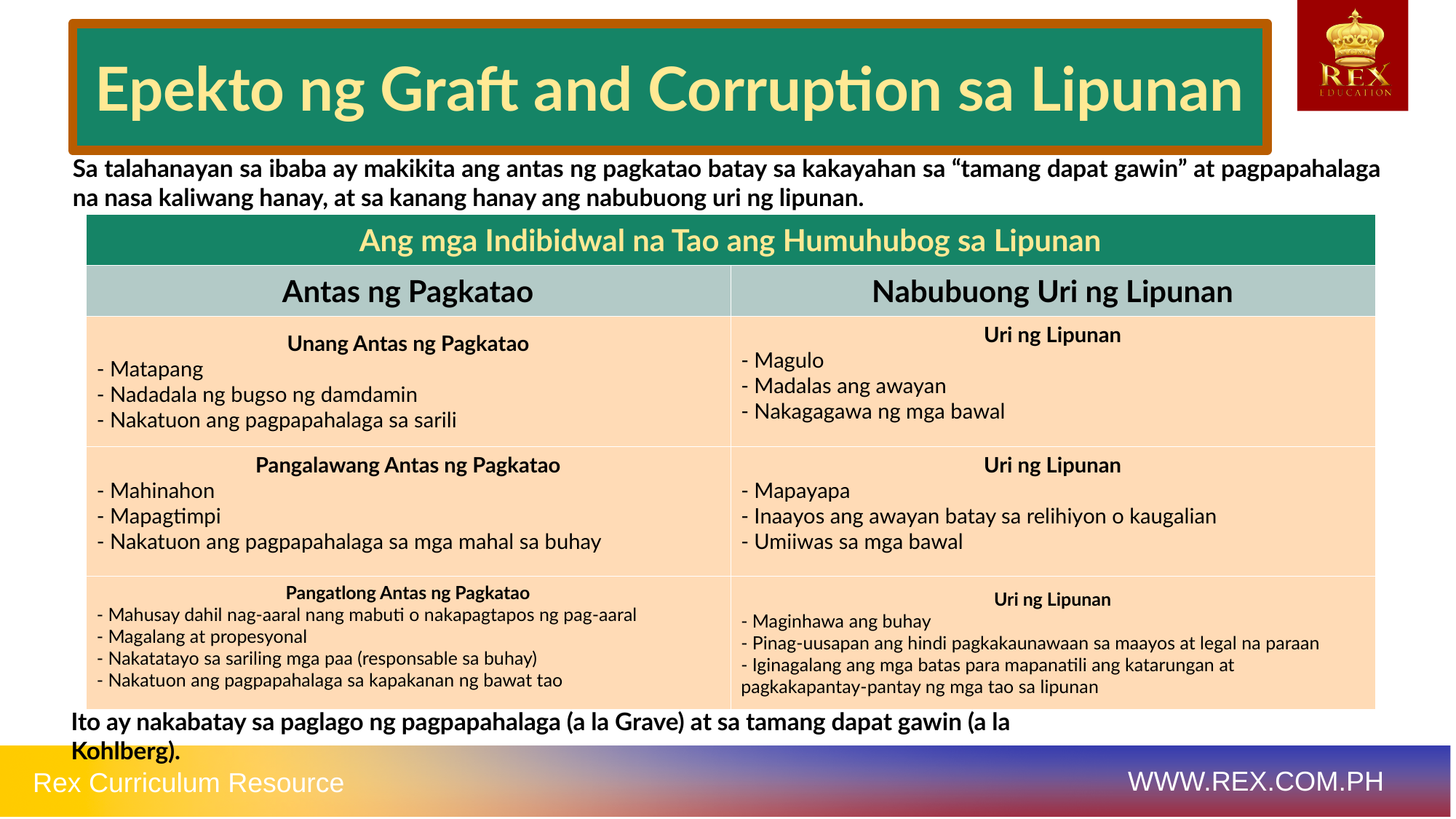

Epekto ng Graft and Corruption sa Lipunan
# Sa talahanayan sa ibaba ay makikita ang antas ng pagkatao batay sa kakayahan sa “tamang dapat gawin” at pagpapahalaga na nasa kaliwang hanay, at sa kanang hanay ang nabubuong uri ng lipunan.
| Ang mga Indibidwal na Tao ang Humuhubog sa Lipunan |  |
| --- | --- |
| Antas ng Pagkatao | Nabubuong Uri ng Lipunan |
| Unang Antas ng Pagkatao - Matapang - Nadadala ng bugso ng damdamin - Nakatuon ang pagpapahalaga sa sarili | Uri ng Lipunan - Magulo - Madalas ang awayan - Nakagagawa ng mga bawal |
| Pangalawang Antas ng Pagkatao - Mahinahon - Mapagtimpi - Nakatuon ang pagpapahalaga sa mga mahal sa buhay | Uri ng Lipunan - Mapayapa - Inaayos ang awayan batay sa relihiyon o kaugalian - Umiiwas sa mga bawal |
| Pangatlong Antas ng Pagkatao - Mahusay dahil nag-aaral nang mabuti o nakapagtapos ng pag-aaral - Magalang at propesyonal - Nakatatayo sa sariling mga paa (responsable sa buhay) - Nakatuon ang pagpapahalaga sa kapakanan ng bawat tao | Uri ng Lipunan - Maginhawa ang buhay - Pinag-uusapan ang hindi pagkakaunawaan sa maayos at legal na paraan - Iginagalang ang mga batas para mapanatili ang katarungan at pagkakapantay-pantay ng mga tao sa lipunan |

Ito ay nakabatay sa paglago ng pagpapahalaga (a la Grave) at sa tamang dapat gawin (a la Kohlberg).